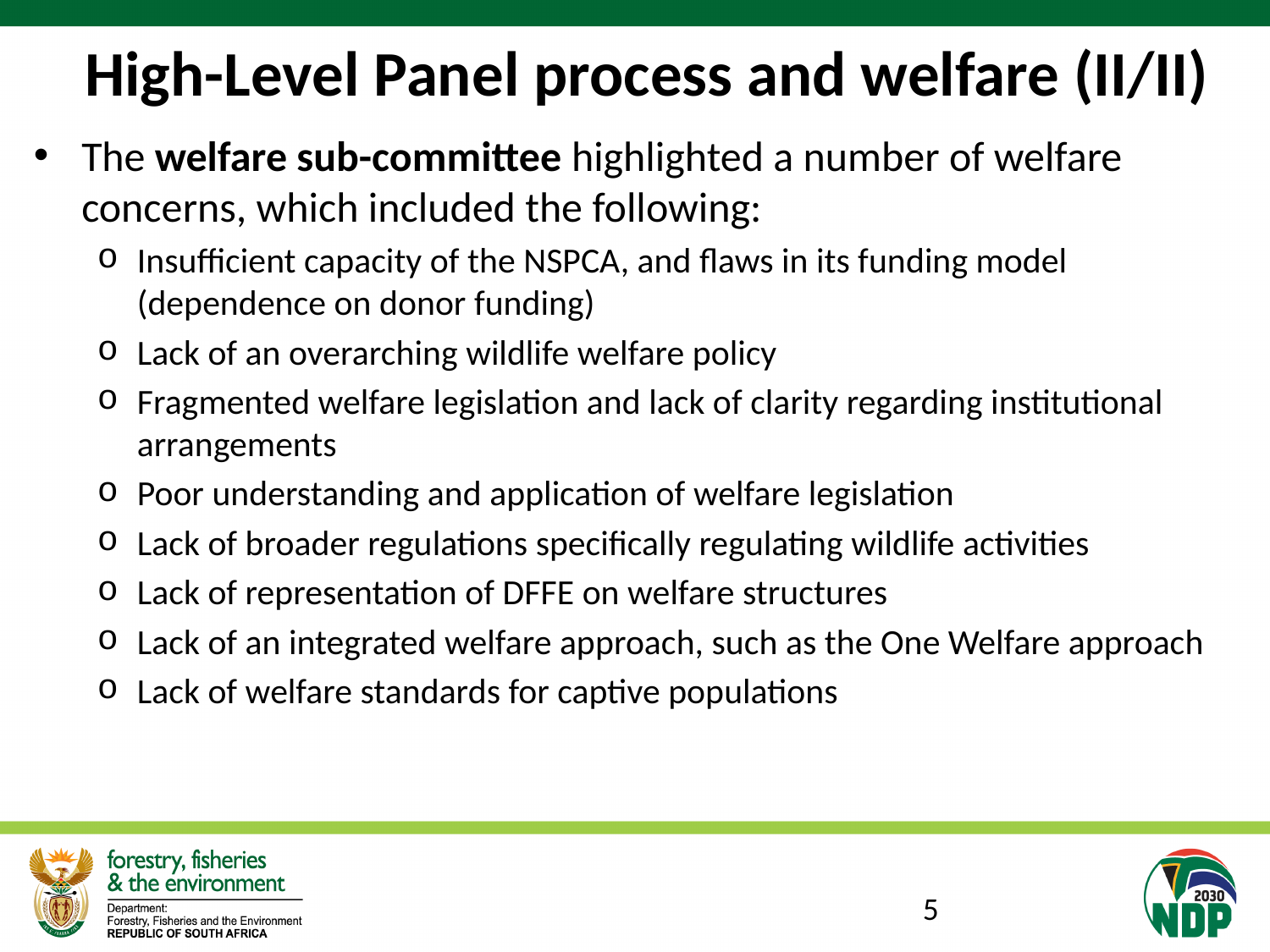

# High-Level Panel process and welfare (II/II)
The welfare sub-committee highlighted a number of welfare concerns, which included the following:
Insufficient capacity of the NSPCA, and flaws in its funding model (dependence on donor funding)
Lack of an overarching wildlife welfare policy
Fragmented welfare legislation and lack of clarity regarding institutional arrangements
Poor understanding and application of welfare legislation
Lack of broader regulations specifically regulating wildlife activities
Lack of representation of DFFE on welfare structures
Lack of an integrated welfare approach, such as the One Welfare approach
Lack of welfare standards for captive populations

5